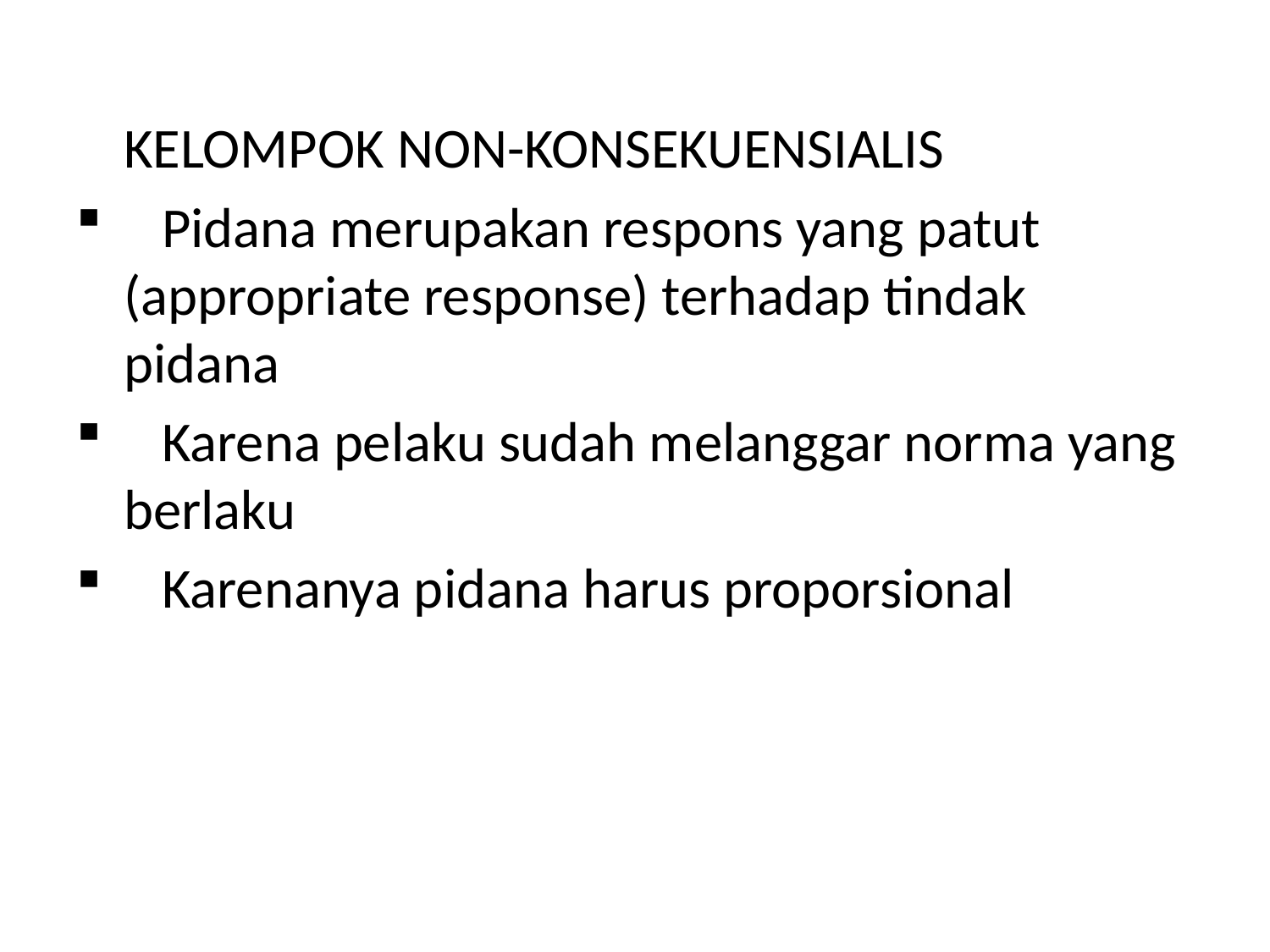

KELOMPOK NON-KONSEKUENSIALIS
   Pidana merupakan respons yang patut   (appropriate response) terhadap tindak pidana
   Karena pelaku sudah melanggar norma yang berlaku
   Karenanya pidana harus proporsional